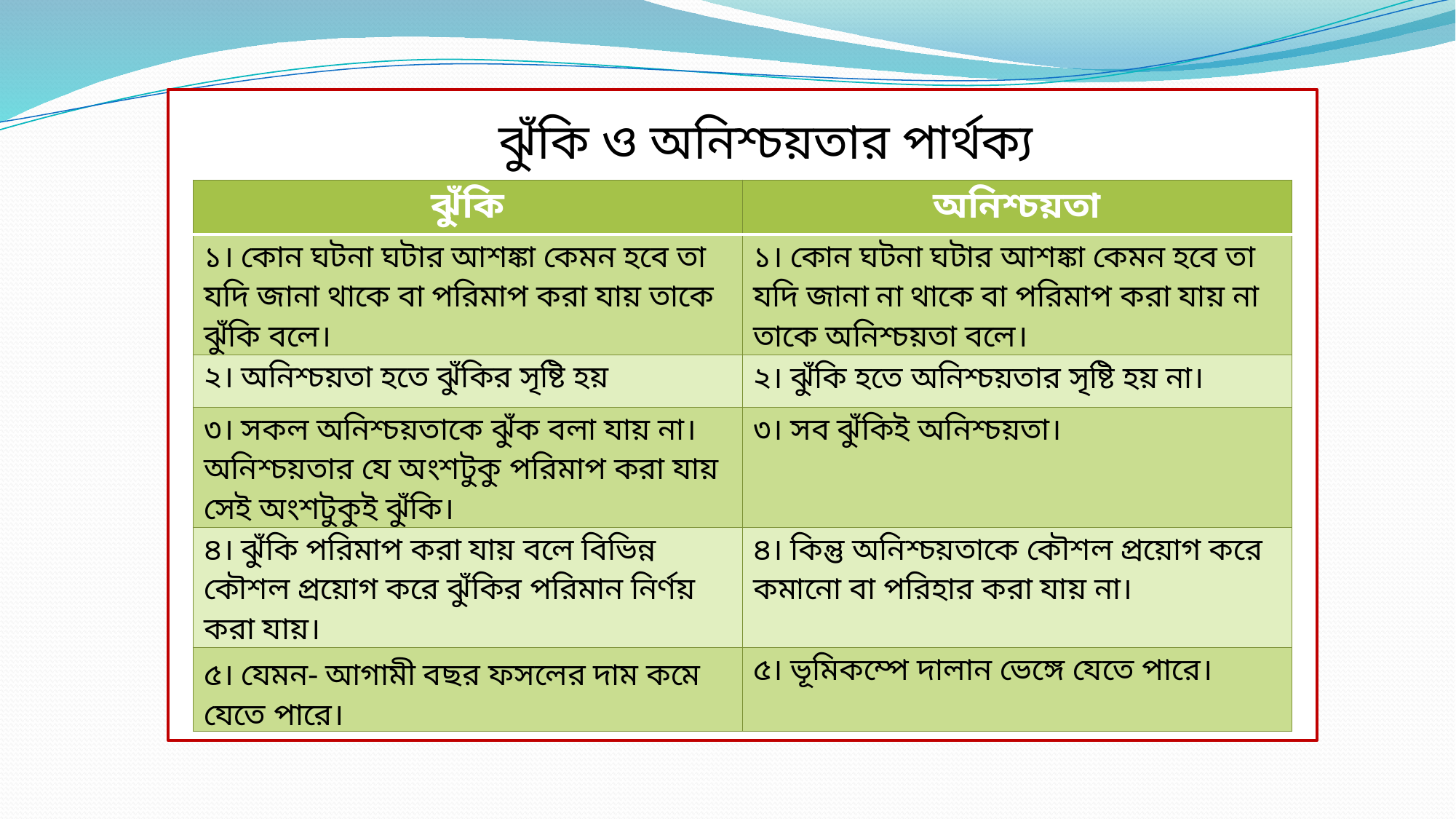

ঝুঁকি ও অনিশ্চয়তার পার্থক্য
| ঝুঁকি | অনিশ্চয়তা |
| --- | --- |
| ১। কোন ঘটনা ঘটার আশঙ্কা কেমন হবে তা যদি জানা থাকে বা পরিমাপ করা যায় তাকে ঝুঁকি বলে। | ১। কোন ঘটনা ঘটার আশঙ্কা কেমন হবে তা যদি জানা না থাকে বা পরিমাপ করা যায় না তাকে অনিশ্চয়তা বলে। |
| ২। অনিশ্চয়তা হতে ঝুঁকির সৃষ্টি হয় | ২। ঝুঁকি হতে অনিশ্চয়তার সৃষ্টি হয় না। |
| ৩। সকল অনিশ্চয়তাকে ঝুঁক বলা যায় না। অনিশ্চয়তার যে অংশটুকু পরিমাপ করা যায় সেই অংশটুকুই ঝুঁকি। | ৩। সব ঝুঁকিই অনিশ্চয়তা। |
| ৪। ঝুঁকি পরিমাপ করা যায় বলে বিভিন্ন কৌশল প্রয়োগ করে ঝুঁকির পরিমান নির্ণয় করা যায়। | ৪। কিন্তু অনিশ্চয়তাকে কৌশল প্রয়োগ করে কমানো বা পরিহার করা যায় না। |
| ৫। যেমন- আগামী বছর ফসলের দাম কমে যেতে পারে। | ৫। ভূমিকম্পে দালান ভেঙ্গে যেতে পারে। |